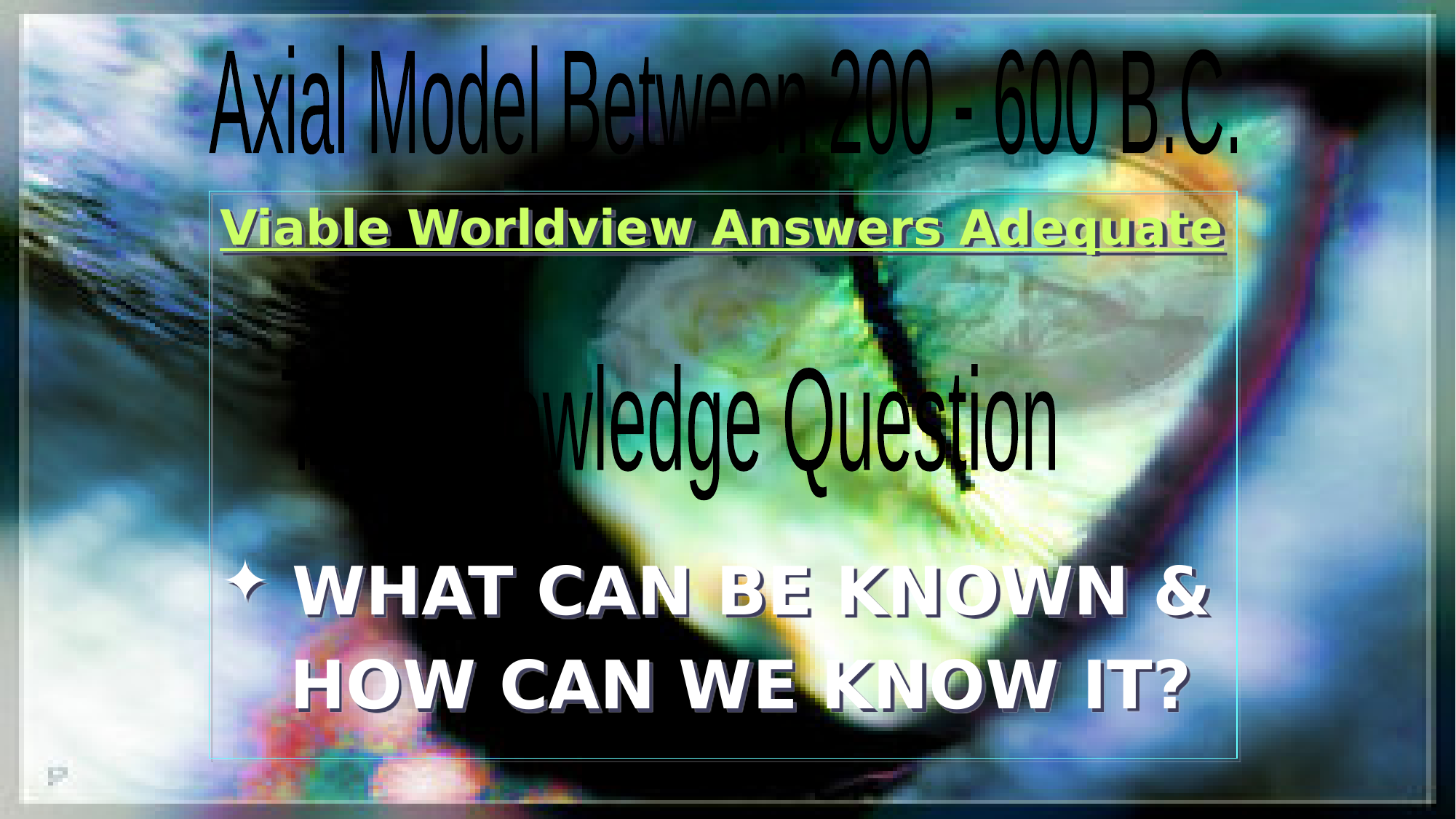

#
Axial Model Between 200 - 600 B.C.
Viable Worldview Answers Adequate

 WHAT CAN BE KNOWN &
   HOW CAN WE KNOW IT?
The Knowledge Question